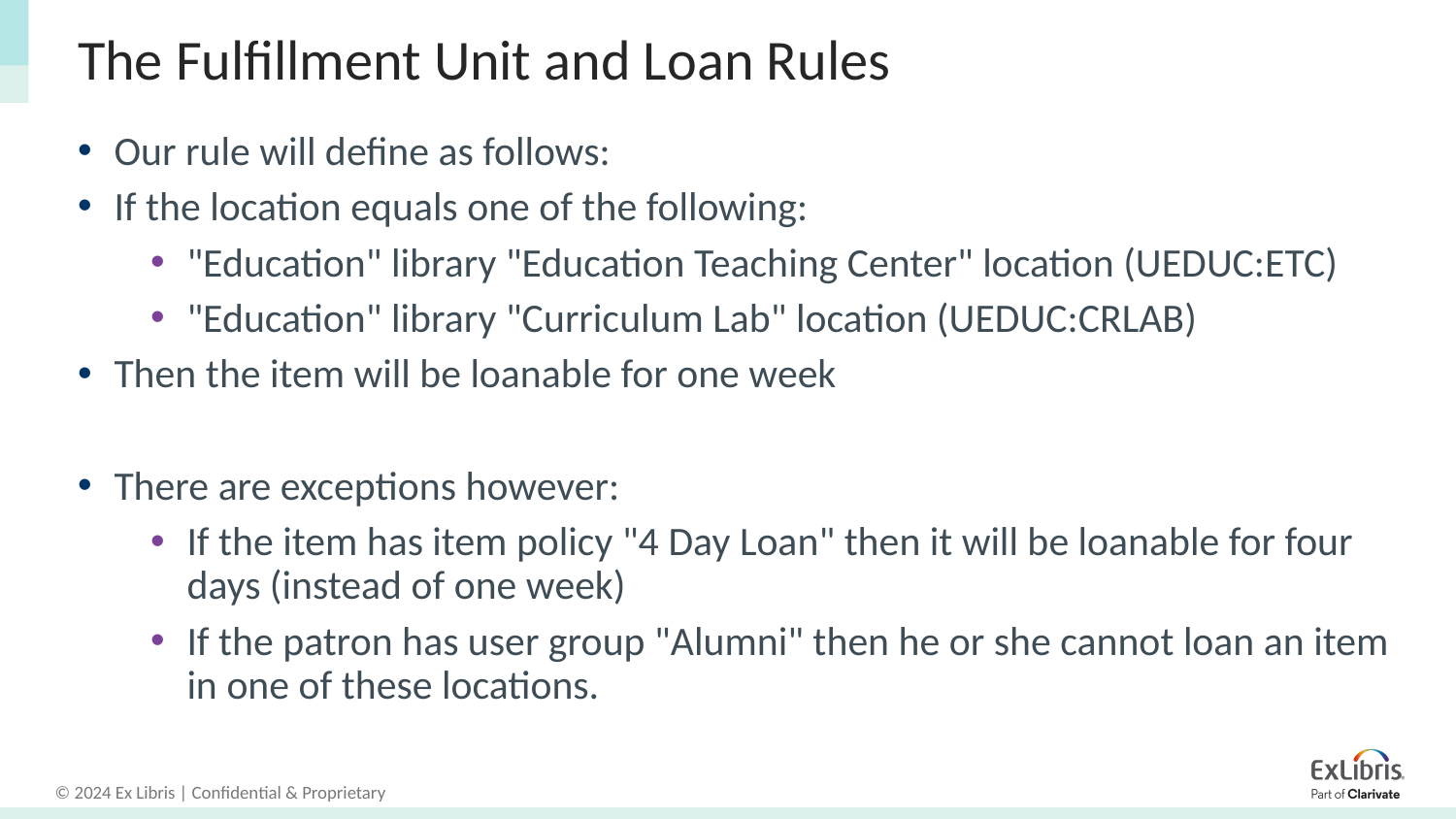

# The Fulfillment Unit and Loan Rules
Our rule will define as follows:
If the location equals one of the following:
"Education" library "Education Teaching Center" location (UEDUC:ETC)
"Education" library "Curriculum Lab" location (UEDUC:CRLAB)
Then the item will be loanable for one week

There are exceptions however:
If the item has item policy "4 Day Loan" then it will be loanable for four days (instead of one week)
If the patron has user group "Alumni" then he or she cannot loan an item in one of these locations.